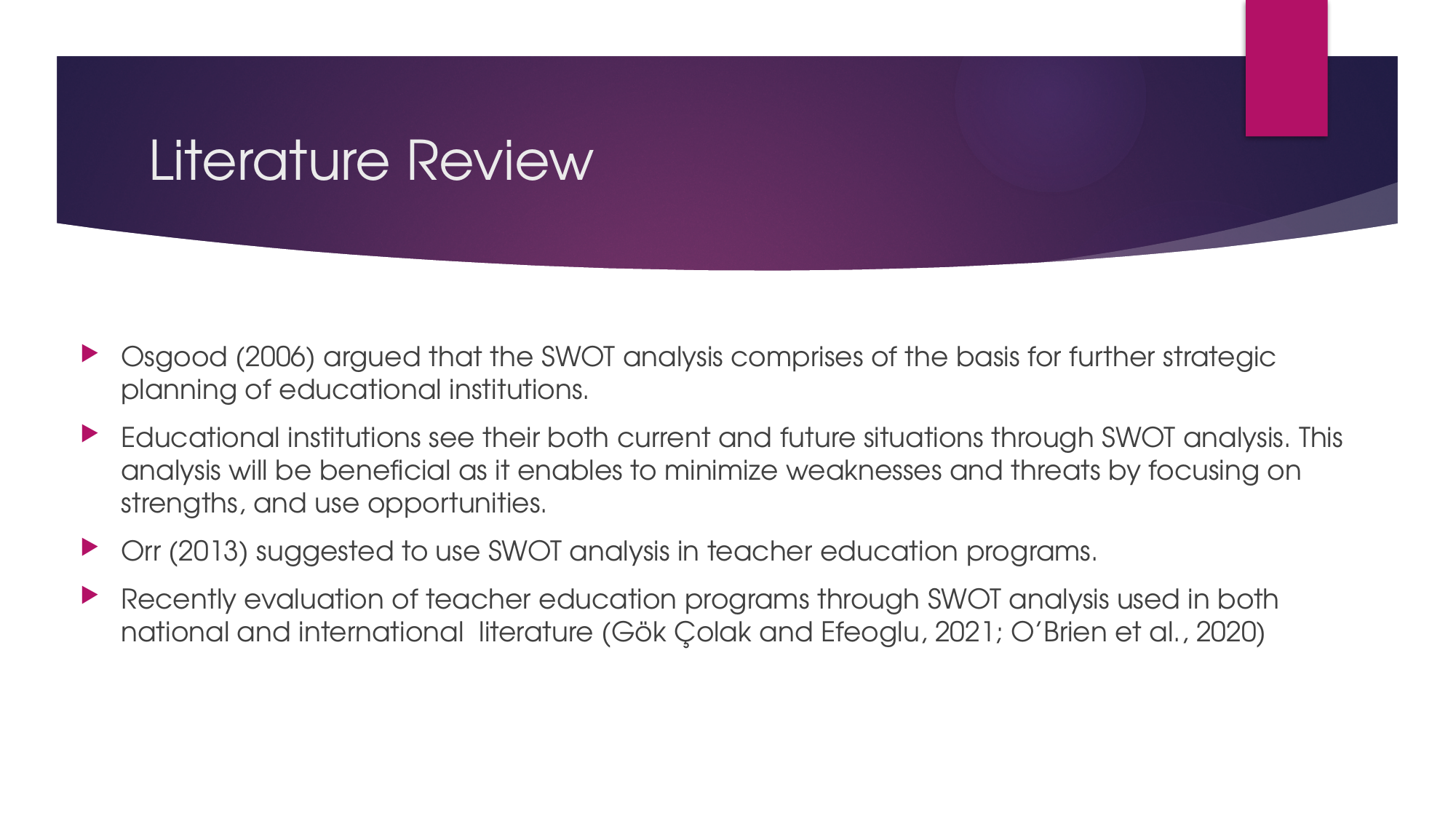

# Literature Review
Osgood (2006) argued that the SWOT analysis comprises of the basis for further strategic planning of educational institutions.
Educational institutions see their both current and future situations through SWOT analysis. This analysis will be beneficial as it enables to minimize weaknesses and threats by focusing on strengths, and use opportunities.
Orr (2013) suggested to use SWOT analysis in teacher education programs.
Recently evaluation of teacher education programs through SWOT analysis used in both national and international  literature (Gök Çolak and Efeoglu, 2021; O’Brien et al., 2020)